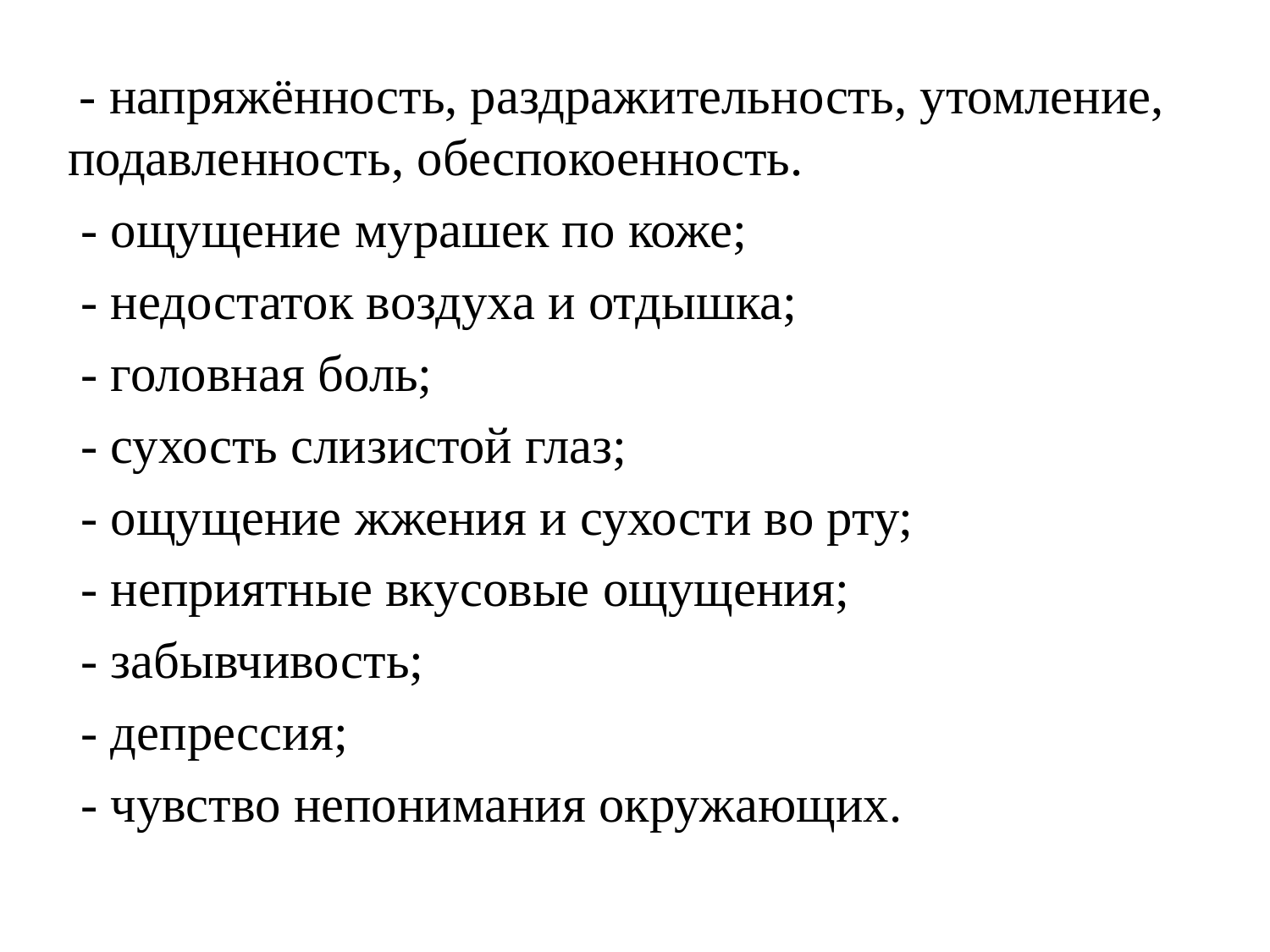

- напряжённость, раздражительность, утомление, подавленность, обеспокоенность.
 - ощущение мурашек по коже;
 - недостаток воздуха и отдышка;
 - головная боль;
 - сухость слизистой глаз;
 - ощущение жжения и сухости во рту;
 - неприятные вкусовые ощущения;
 - забывчивость;
 - депрессия;
 - чувство непонимания окружающих.